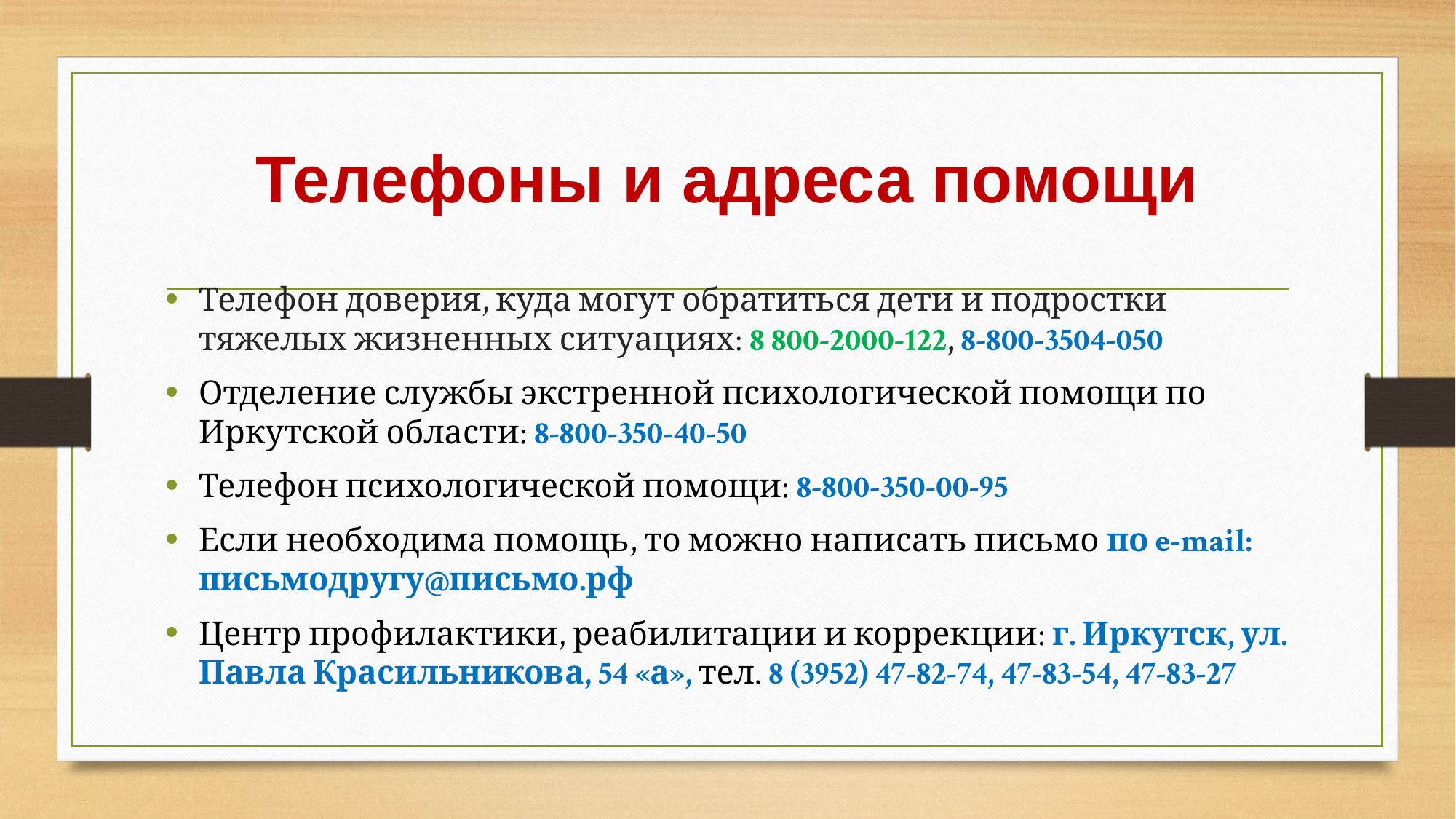

# Телефоны и адреса помощи
Телефон доверия, куда могут обратиться дети и подростки  тяжелых жизненных ситуациях: 8 800-2000-122, 8-800-3504-050
Отделение службы экстренной психологической помощи по Иркутской области: 8-800-350-40-50
Телефон психологической помощи: 8-800-350-00-95
Если необходима помощь, то можно написать письмо по e-mail: письмодругу@письмо.рф
Центр профилактики, реабилитации и коррекции: г. Иркутск, ул. Павла Красильникова, 54 «а», тел. 8 (3952) 47-82-74, 47-83-54, 47-83-27